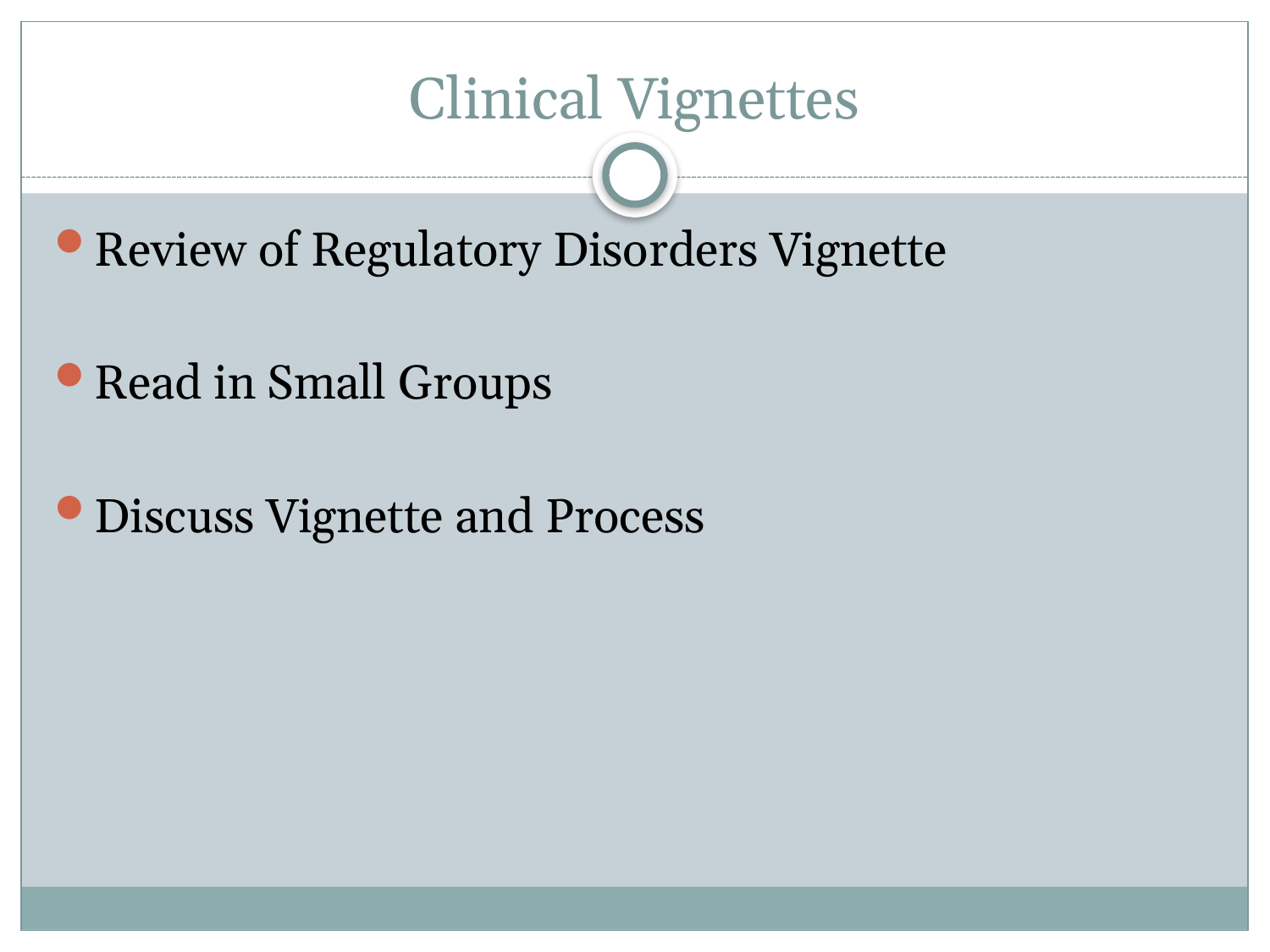

# Clinical Vignettes
Review of Regulatory Disorders Vignette

Read in Small Groups

Discuss Vignette and Process